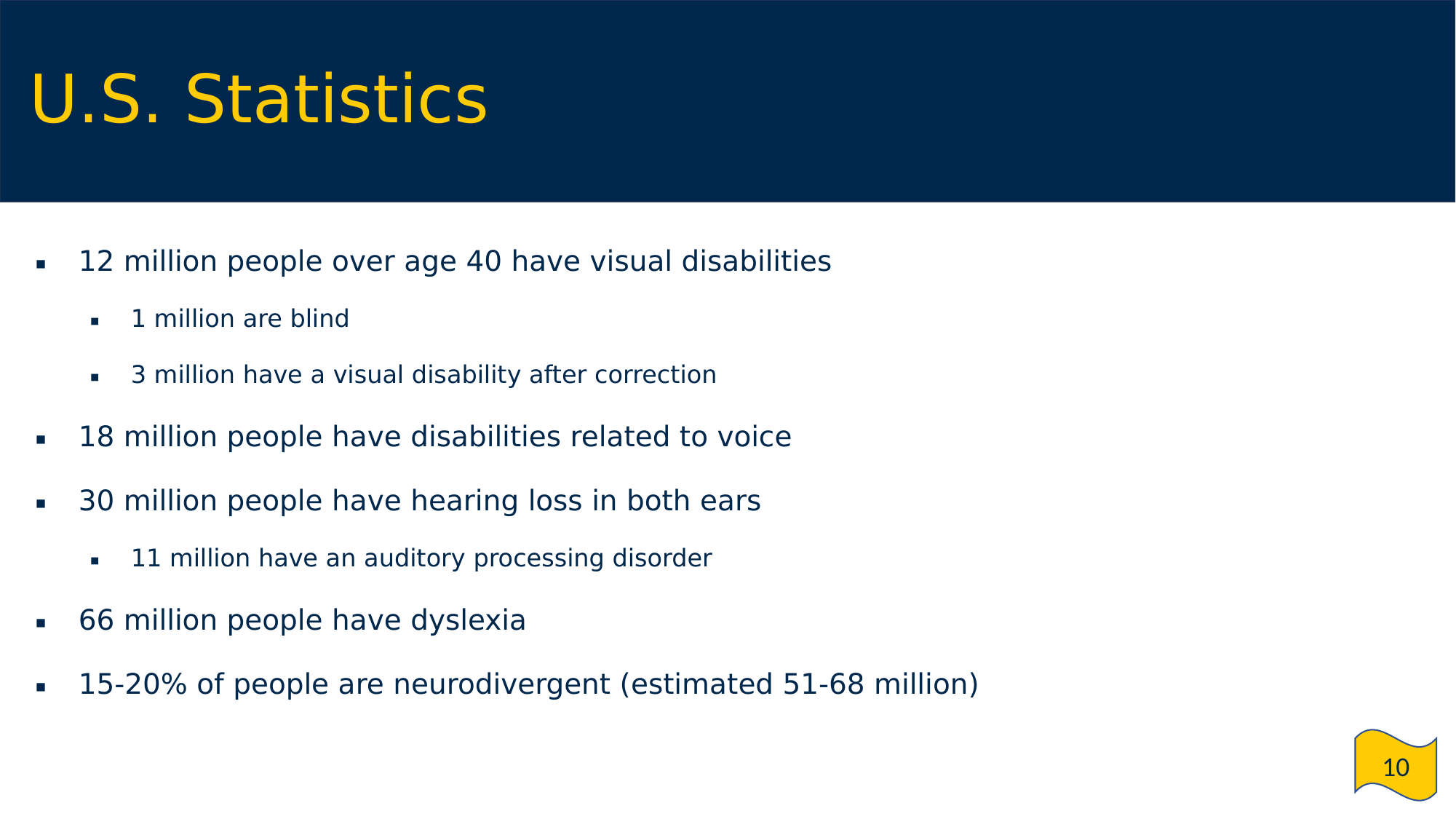

# U.S. Statistics
12 million people over age 40 have visual disabilities
1 million are blind
3 million have a visual disability after correction
18 million people have disabilities related to voice
30 million people have hearing loss in both ears
11 million have an auditory processing disorder
66 million people have dyslexia
15-20% of people are neurodivergent (estimated 51-68 million)